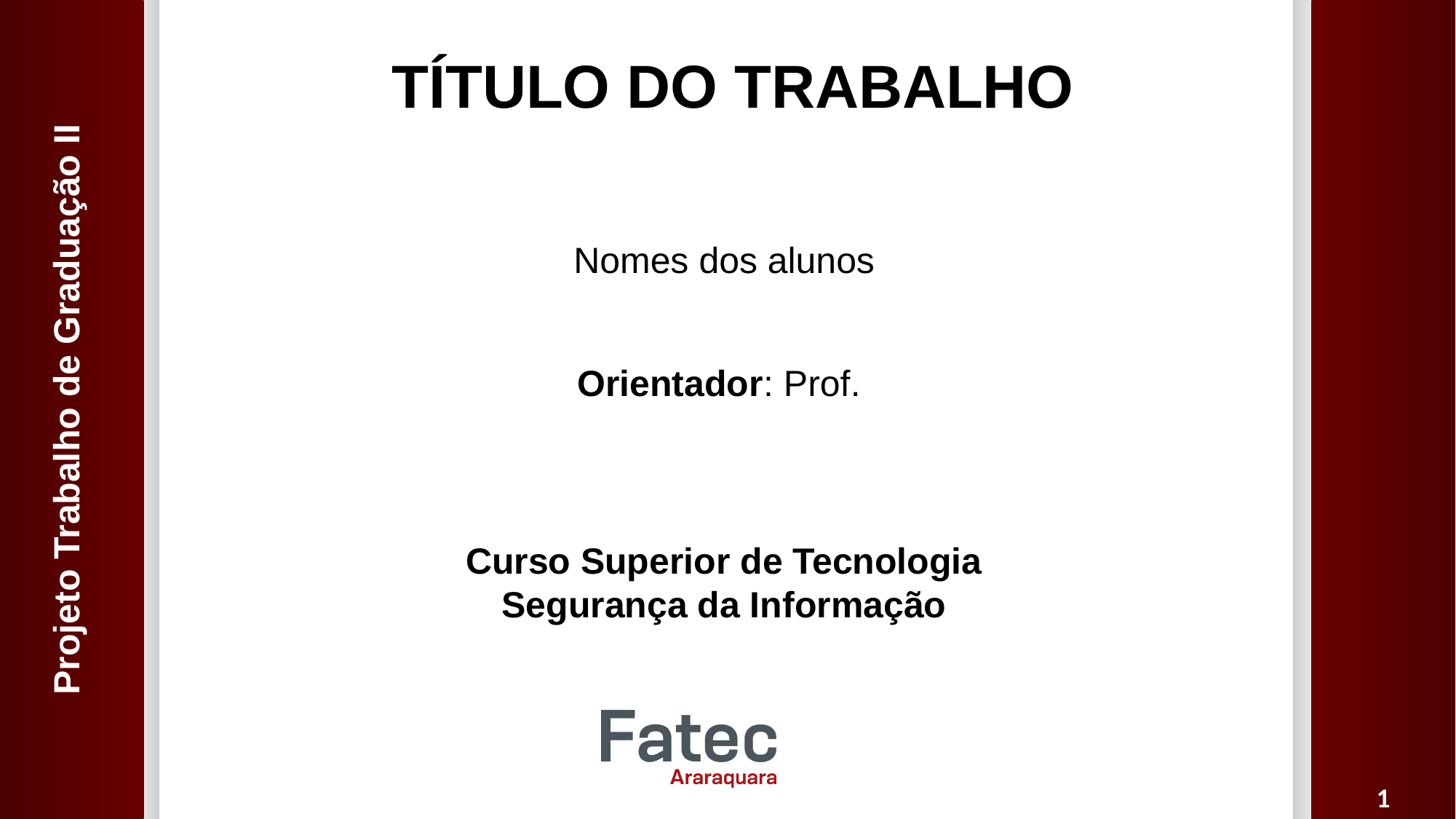

TÍTULO DO TRABALHO
Nomes dos alunos
Orientador: Prof.
Curso Superior de Tecnologia
Segurança da Informação